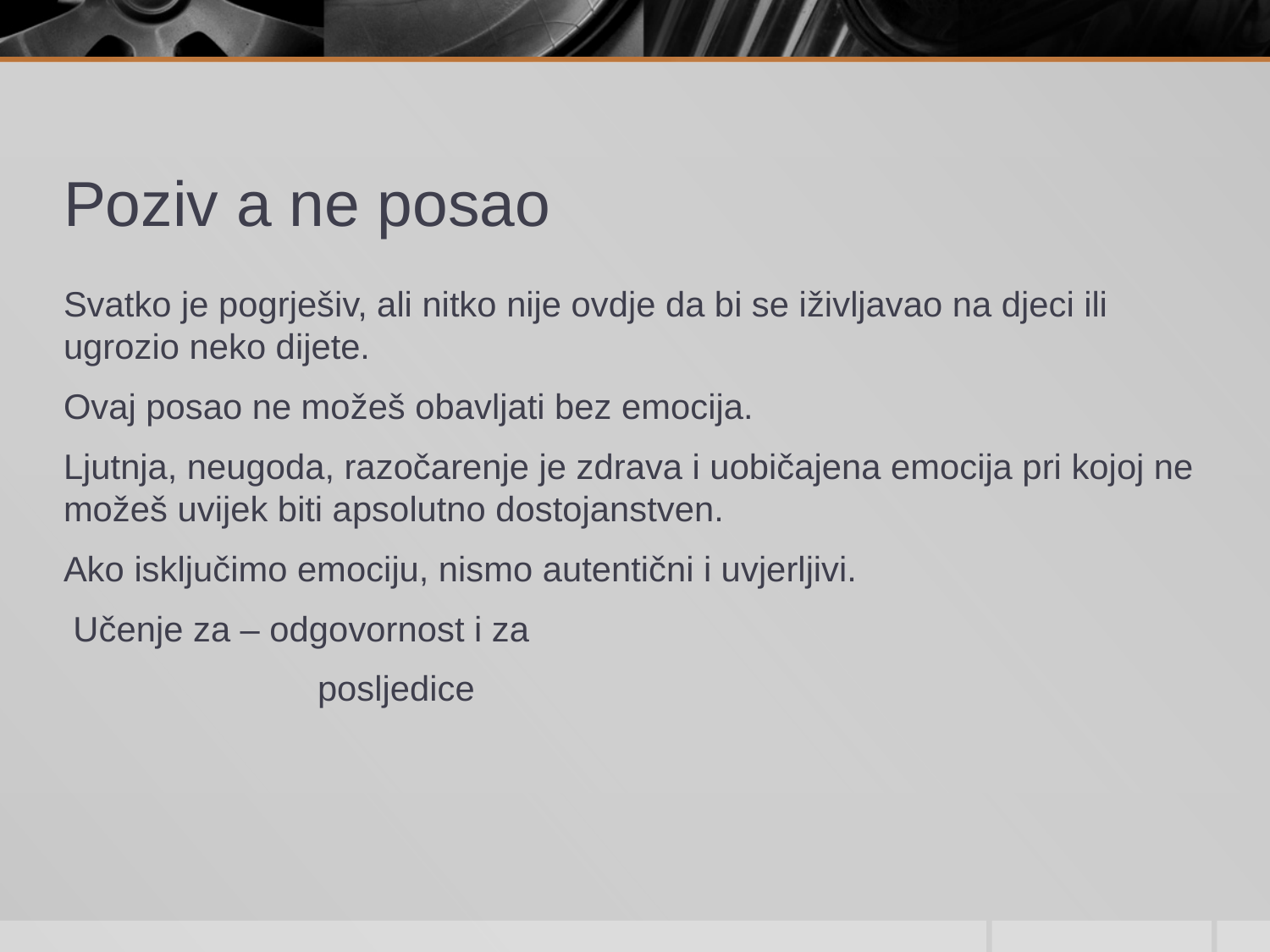

# Poziv a ne posao
Svatko je pogrješiv, ali nitko nije ovdje da bi se iživljavao na djeci ili ugrozio neko dijete.
Ovaj posao ne možeš obavljati bez emocija.
Ljutnja, neugoda, razočarenje je zdrava i uobičajena emocija pri kojoj ne možeš uvijek biti apsolutno dostojanstven.
Ako isključimo emociju, nismo autentični i uvjerljivi.
 Učenje za – odgovornost i za
		posljedice